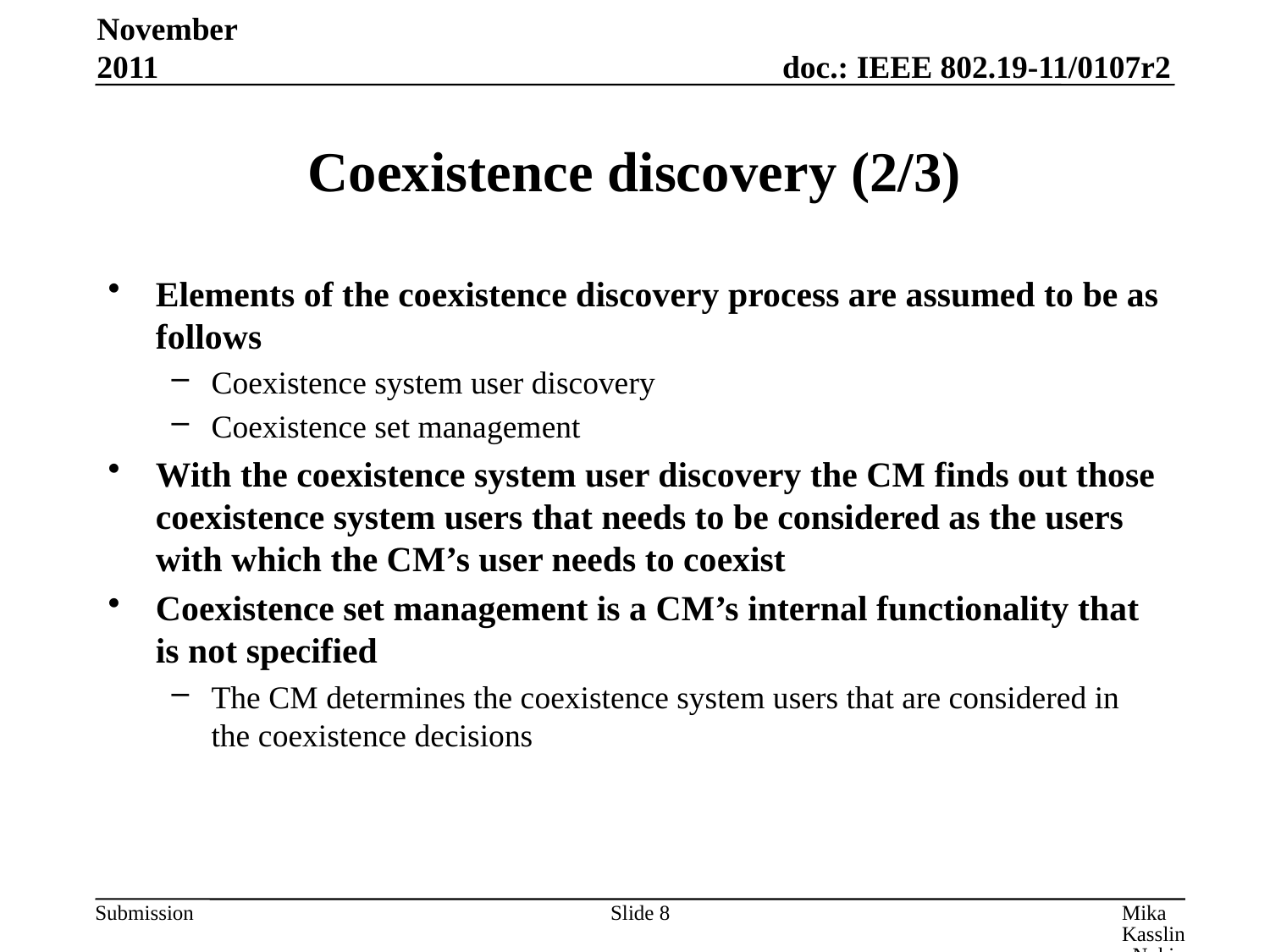

November 2011
# Coexistence discovery (2/3)
Elements of the coexistence discovery process are assumed to be as follows
Coexistence system user discovery
Coexistence set management
With the coexistence system user discovery the CM finds out those coexistence system users that needs to be considered as the users with which the CM’s user needs to coexist
Coexistence set management is a CM’s internal functionality that is not specified
The CM determines the coexistence system users that are considered in the coexistence decisions
Slide 8
Mika Kasslin, Nokia